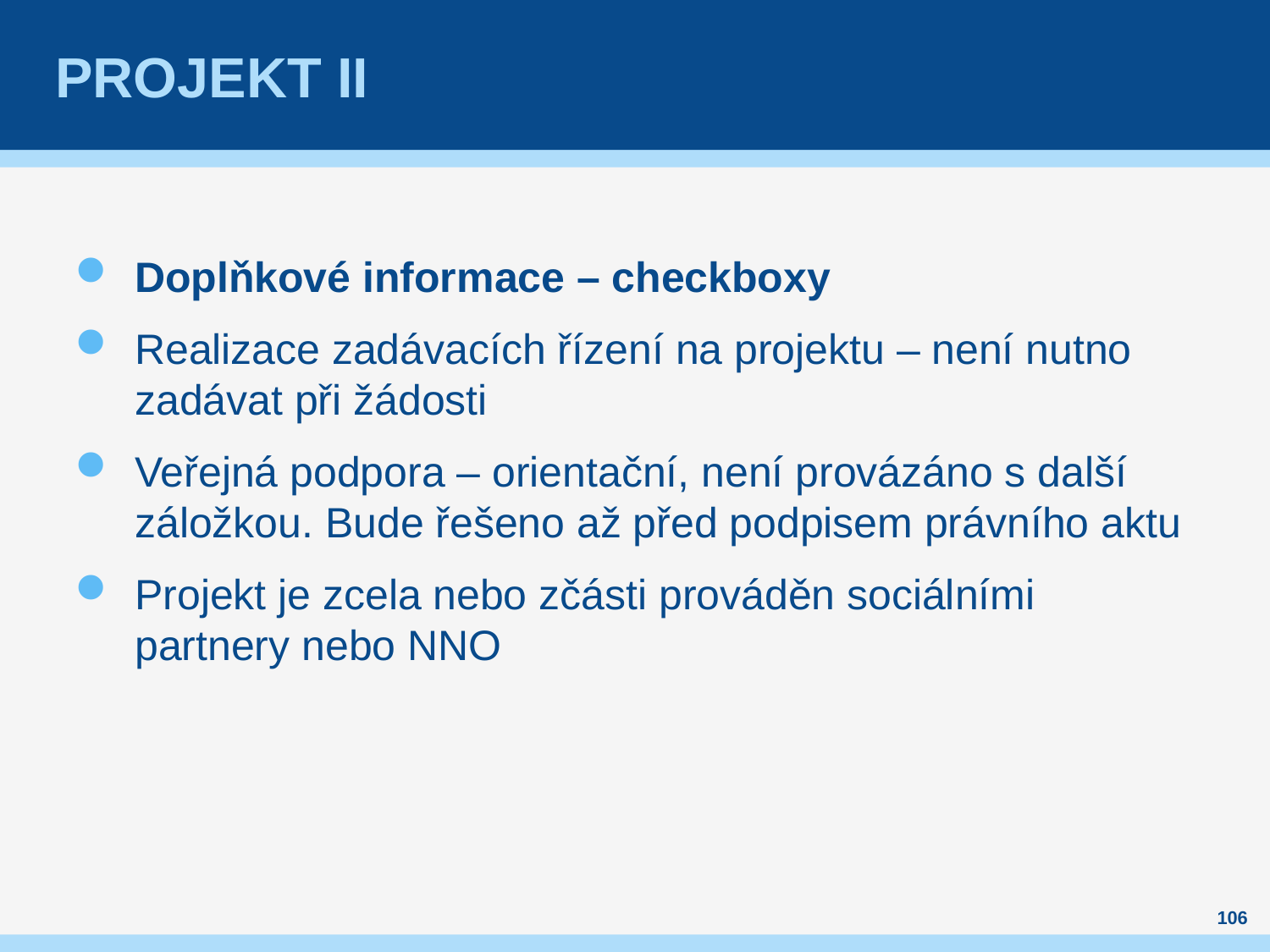

# PROJEKT II
Doplňkové informace – checkboxy
Realizace zadávacích řízení na projektu – není nutno zadávat při žádosti
Veřejná podpora – orientační, není provázáno s další záložkou. Bude řešeno až před podpisem právního aktu
Projekt je zcela nebo zčásti prováděn sociálními partnery nebo NNO
106